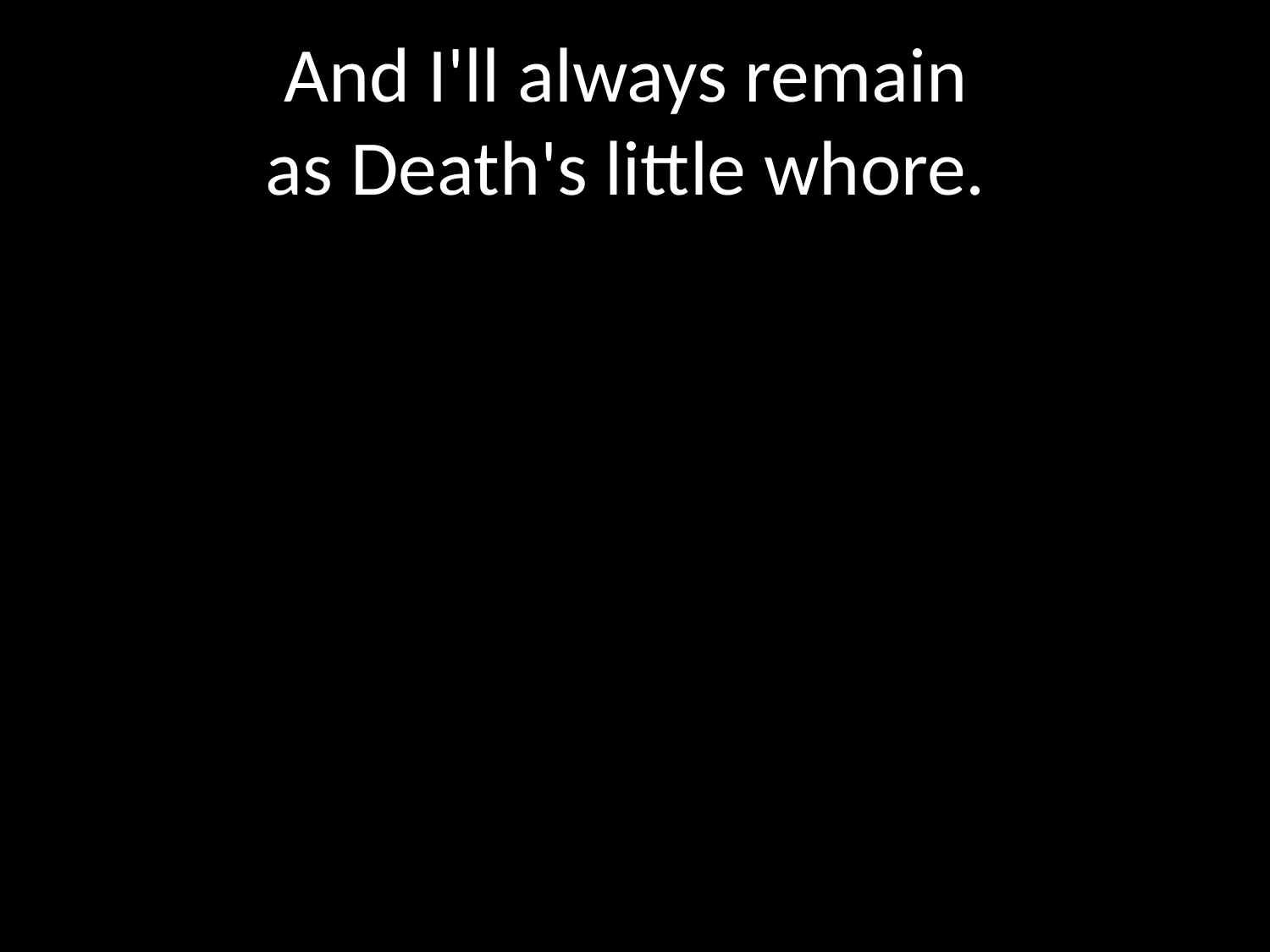

# And I'll always remain as Death's little whore.